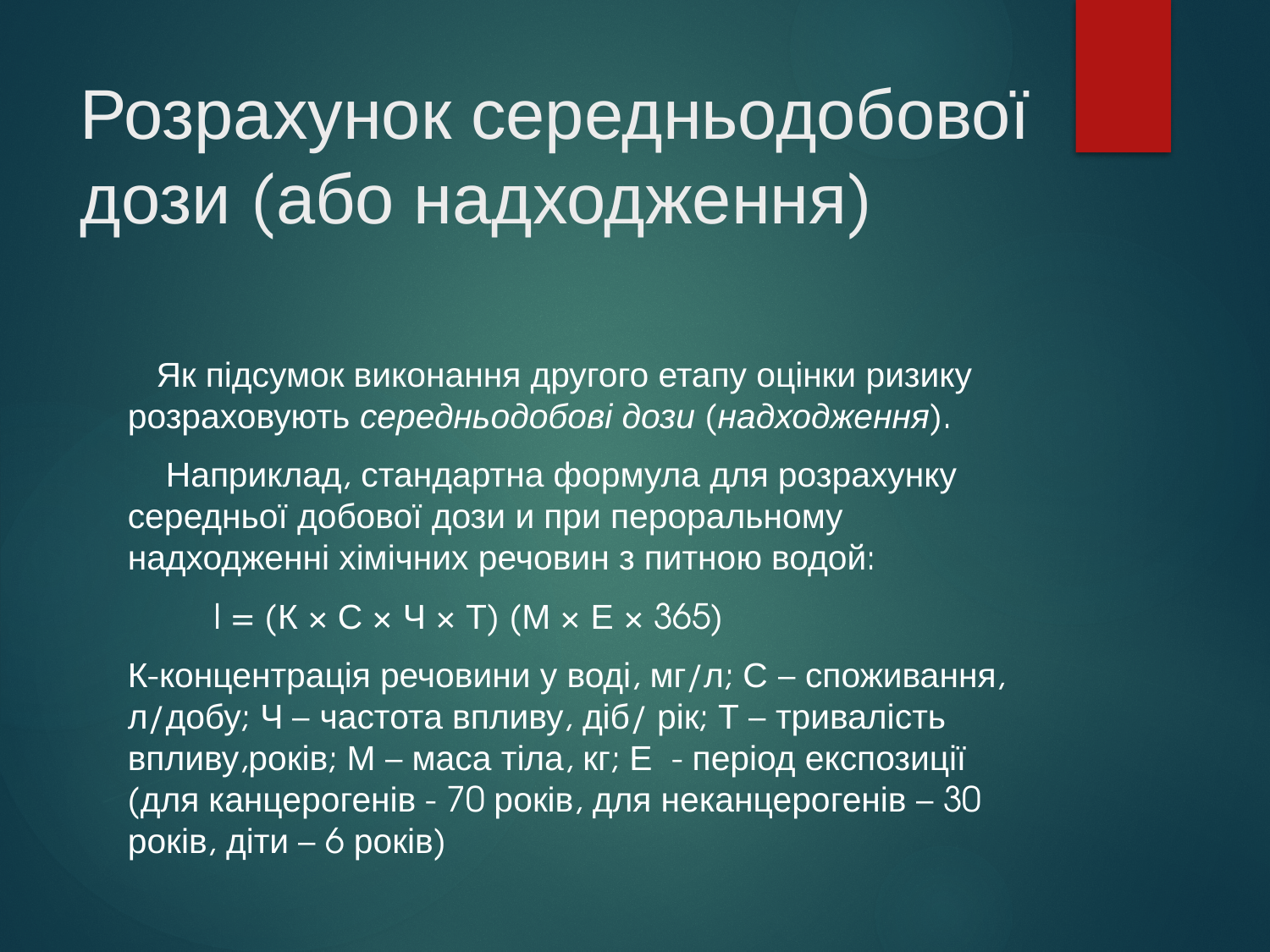

# Розрахунок середньодобової дози (або надходження)
   Як підсумок виконання другого етапу оцінки ризику  розраховують середньодобові дози (надходження).
    Наприклад, стандартна формула для розрахунку середньої добової дози и при пероральному надходженні хімічних речовин з питною водой:
         I = (К × С × Ч × Т) (М × Е × 365)
К-концентрація речовини у воді, мг/л; С – споживання, л/добу; Ч – частота впливу, діб/ рік; Т – тривалість впливу,років; М – маса тіла, кг; Е  - період експозиції (для канцерогенів - 70 років, для неканцерогенів – 30 років, діти – 6 років)